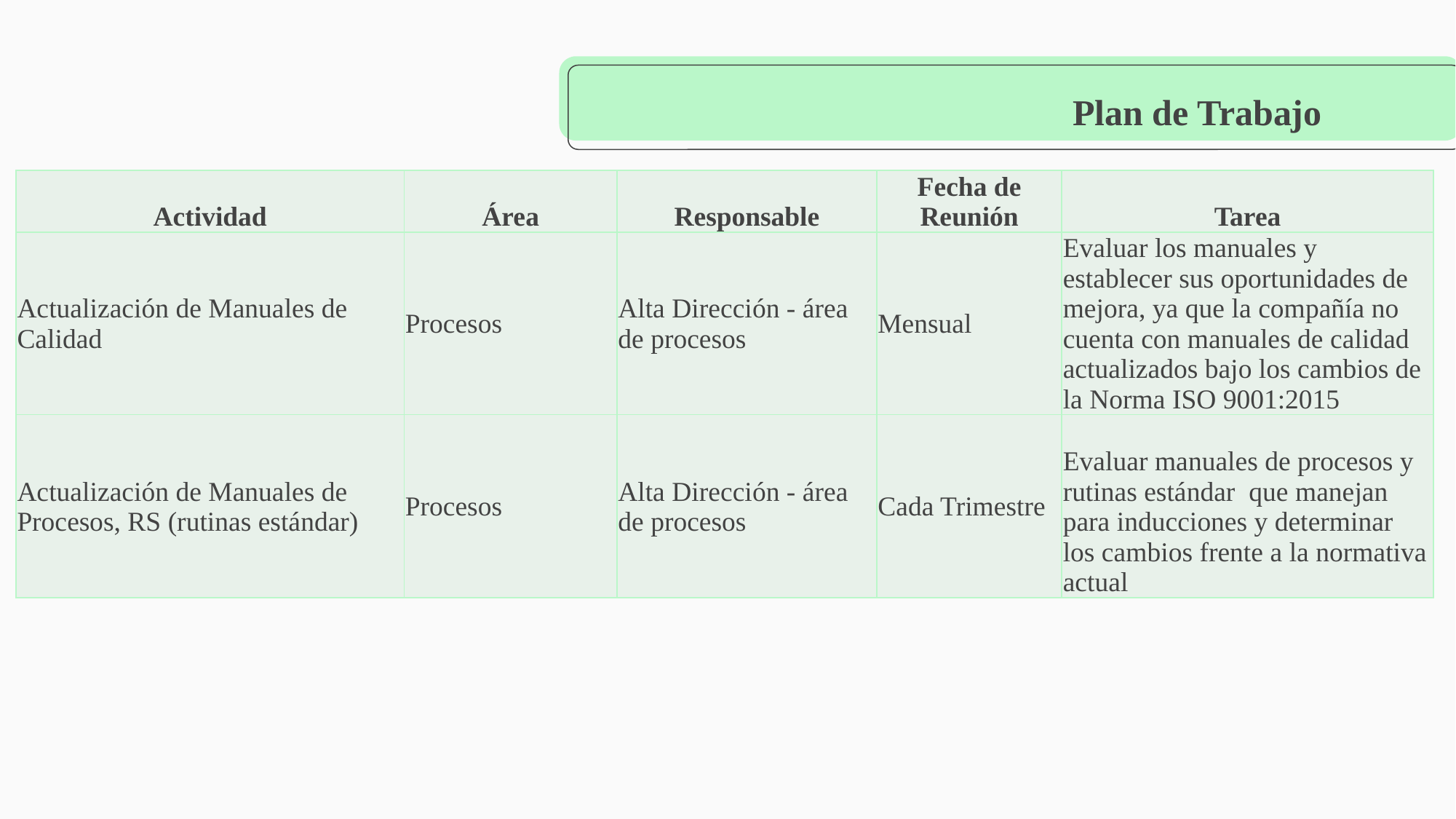

Plan de Trabajo
| Actividad | Área | Responsable | Fecha de Reunión | Tarea |
| --- | --- | --- | --- | --- |
| Actualización de Manuales de Calidad | Procesos | Alta Dirección - área de procesos | Mensual | Evaluar los manuales y establecer sus oportunidades de mejora, ya que la compañía no cuenta con manuales de calidad actualizados bajo los cambios de la Norma ISO 9001:2015 |
| Actualización de Manuales de Procesos, RS (rutinas estándar) | Procesos | Alta Dirección - área de procesos | Cada Trimestre | Evaluar manuales de procesos y rutinas estándar que manejan para inducciones y determinar los cambios frente a la normativa actual |